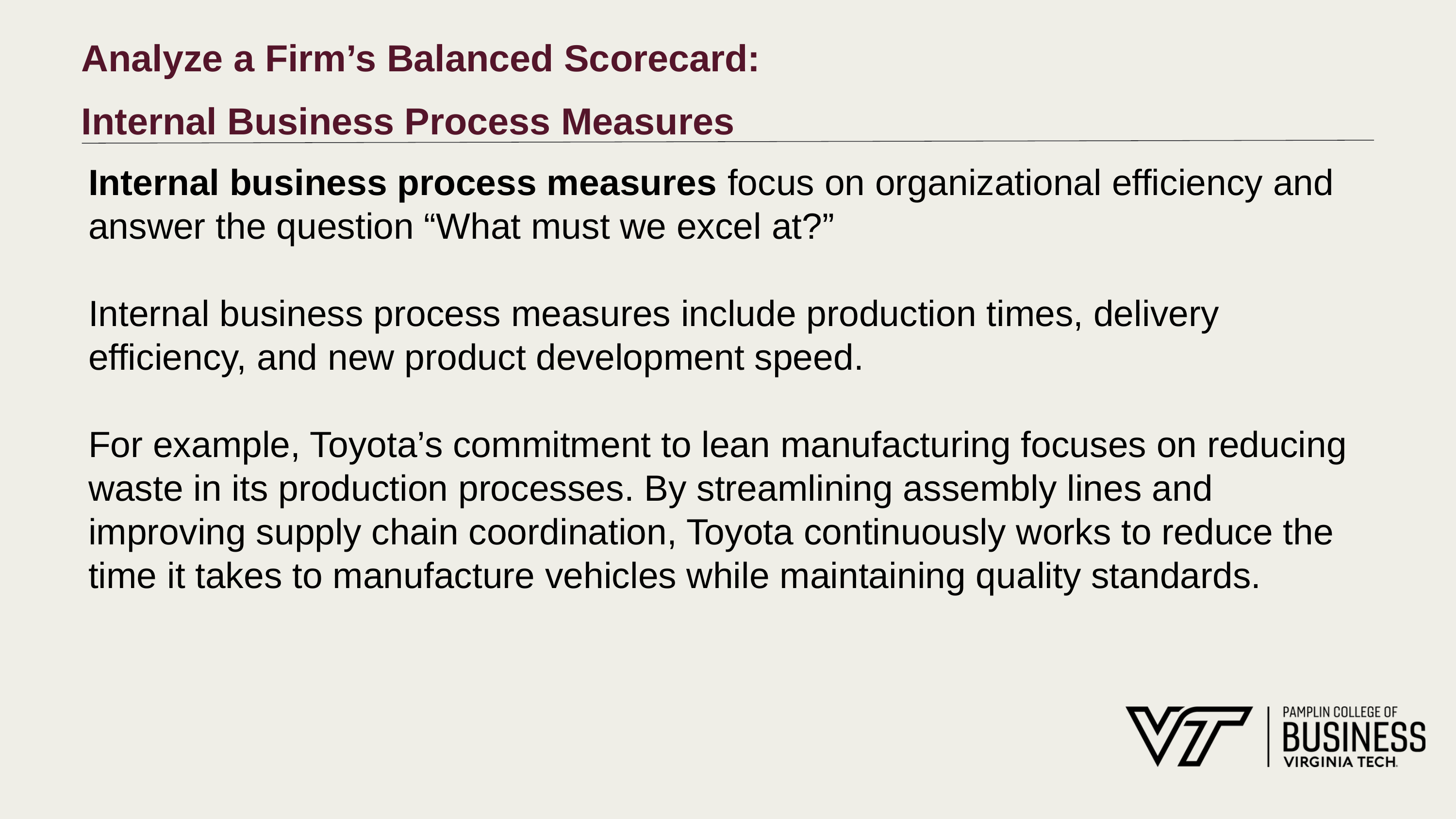

# Analyze a Firm’s Balanced Scorecard: Internal Business Process Measures
Internal business process measures focus on organizational efficiency and answer the question “What must we excel at?”

Internal business process measures include production times, delivery efficiency, and new product development speed.

For example, Toyota’s commitment to lean manufacturing focuses on reducing waste in its production processes. By streamlining assembly lines and improving supply chain coordination, Toyota continuously works to reduce the time it takes to manufacture vehicles while maintaining quality standards.